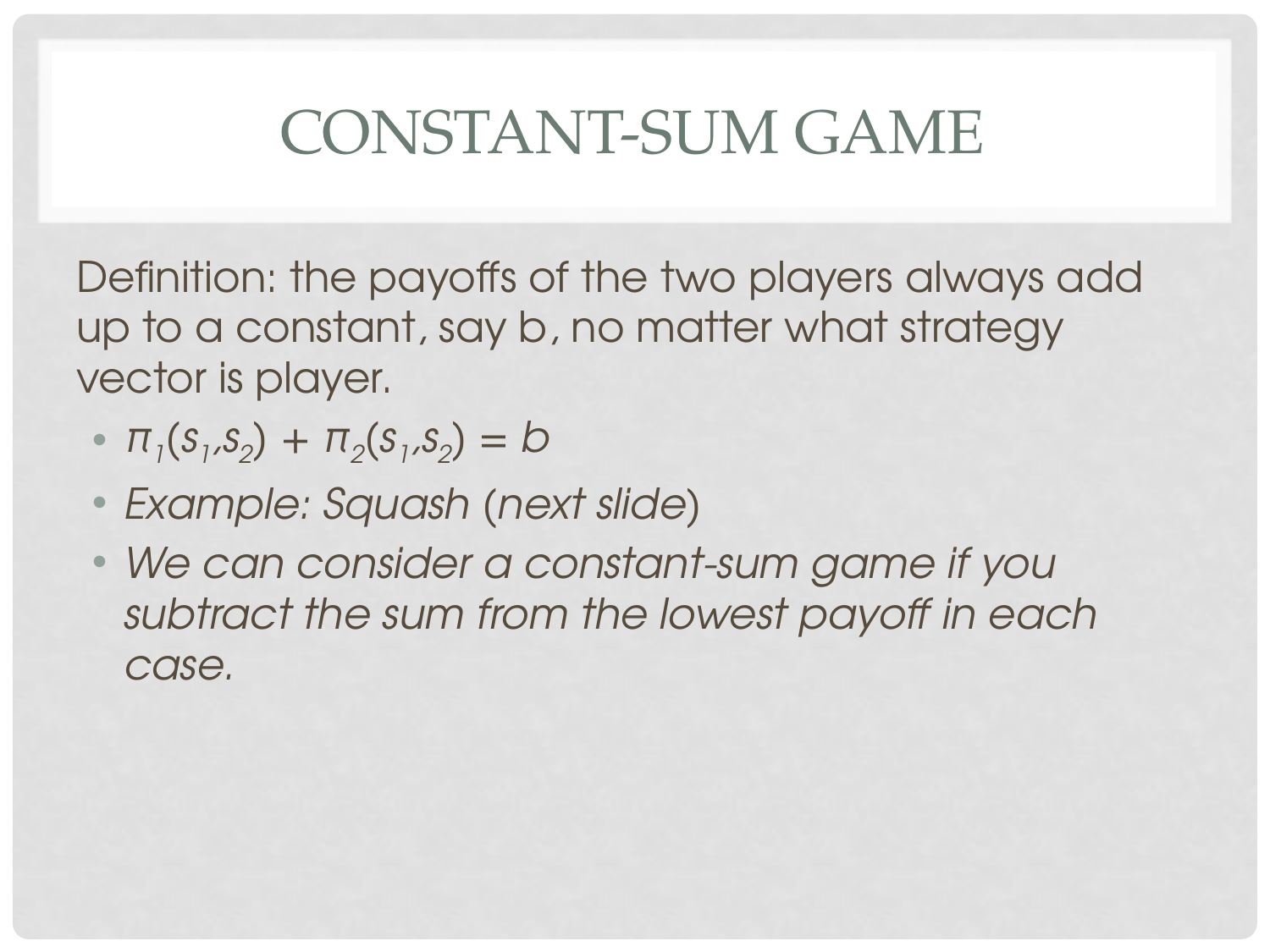

# Constant-sum Game
Definition: the payoffs of the two players always add up to a constant, say b, no matter what strategy vector is player.
π1(s1,s2) + π2(s1,s2) = b
Example: Squash (next slide)
We can consider a constant-sum game if you subtract the sum from the lowest payoff in each case.